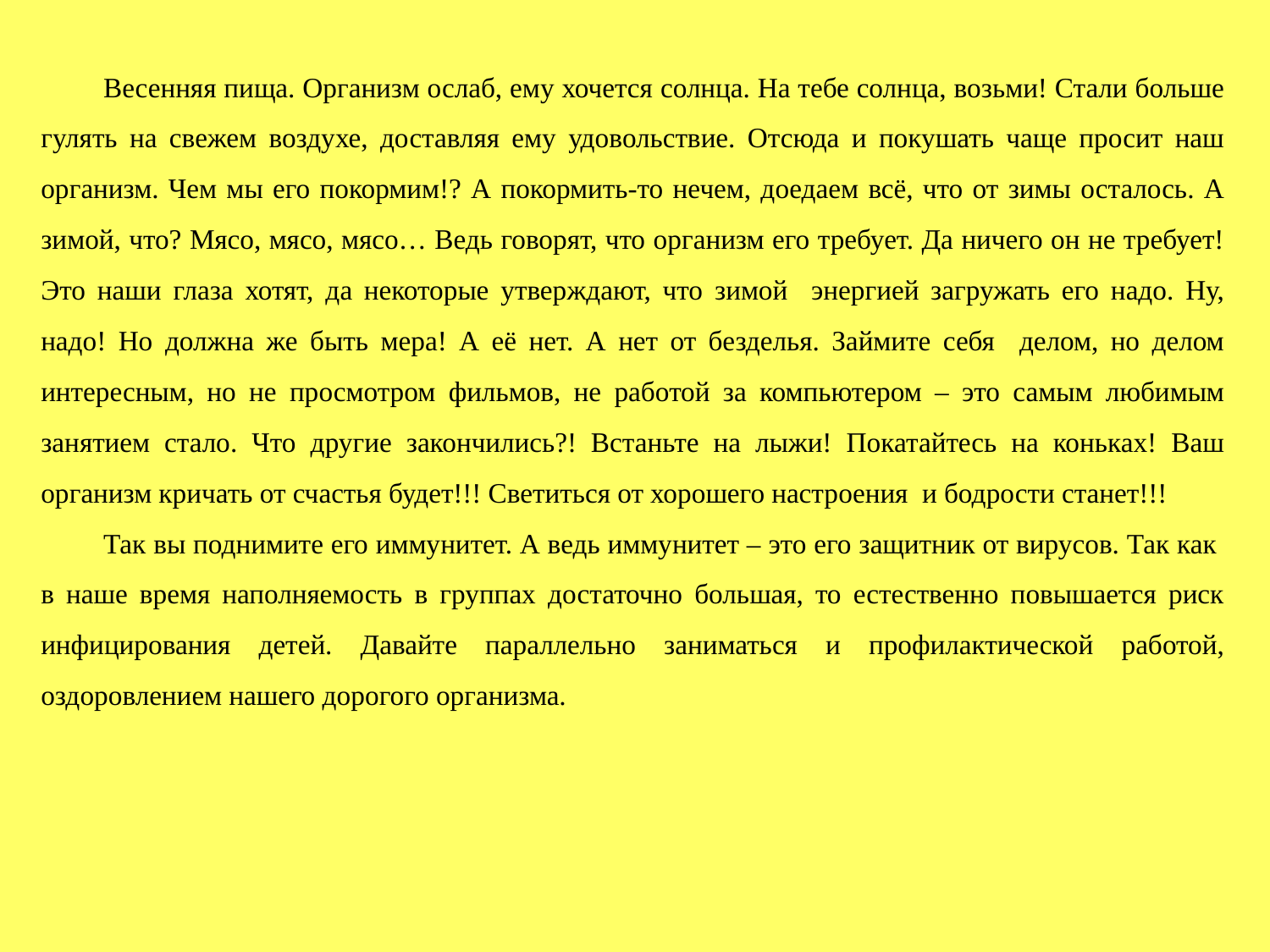

Весенняя пища. Организм ослаб, ему хочется солнца. На тебе солнца, возьми! Стали больше гулять на свежем воздухе, доставляя ему удовольствие. Отсюда и покушать чаще просит наш организм. Чем мы его покормим!? А покормить-то нечем, доедаем всё, что от зимы осталось. А зимой, что? Мясо, мясо, мясо… Ведь говорят, что организм его требует. Да ничего он не требует! Это наши глаза хотят, да некоторые утверждают, что зимой  энергией загружать его надо. Ну, надо! Но должна же быть мера! А её нет. А нет от безделья. Займите себя  делом, но делом интересным, но не просмотром фильмов, не работой за компьютером – это самым любимым занятием стало. Что другие закончились?! Встаньте на лыжи! Покатайтесь на коньках! Ваш организм кричать от счастья будет!!! Светиться от хорошего настроения  и бодрости станет!!!
Так вы поднимите его иммунитет. А ведь иммунитет – это его защитник от вирусов. Так как  в наше время наполняемость в группах достаточно большая, то естественно повышается риск инфицирования детей. Давайте параллельно заниматься и профилактической работой, оздоровлением нашего дорогого организма.